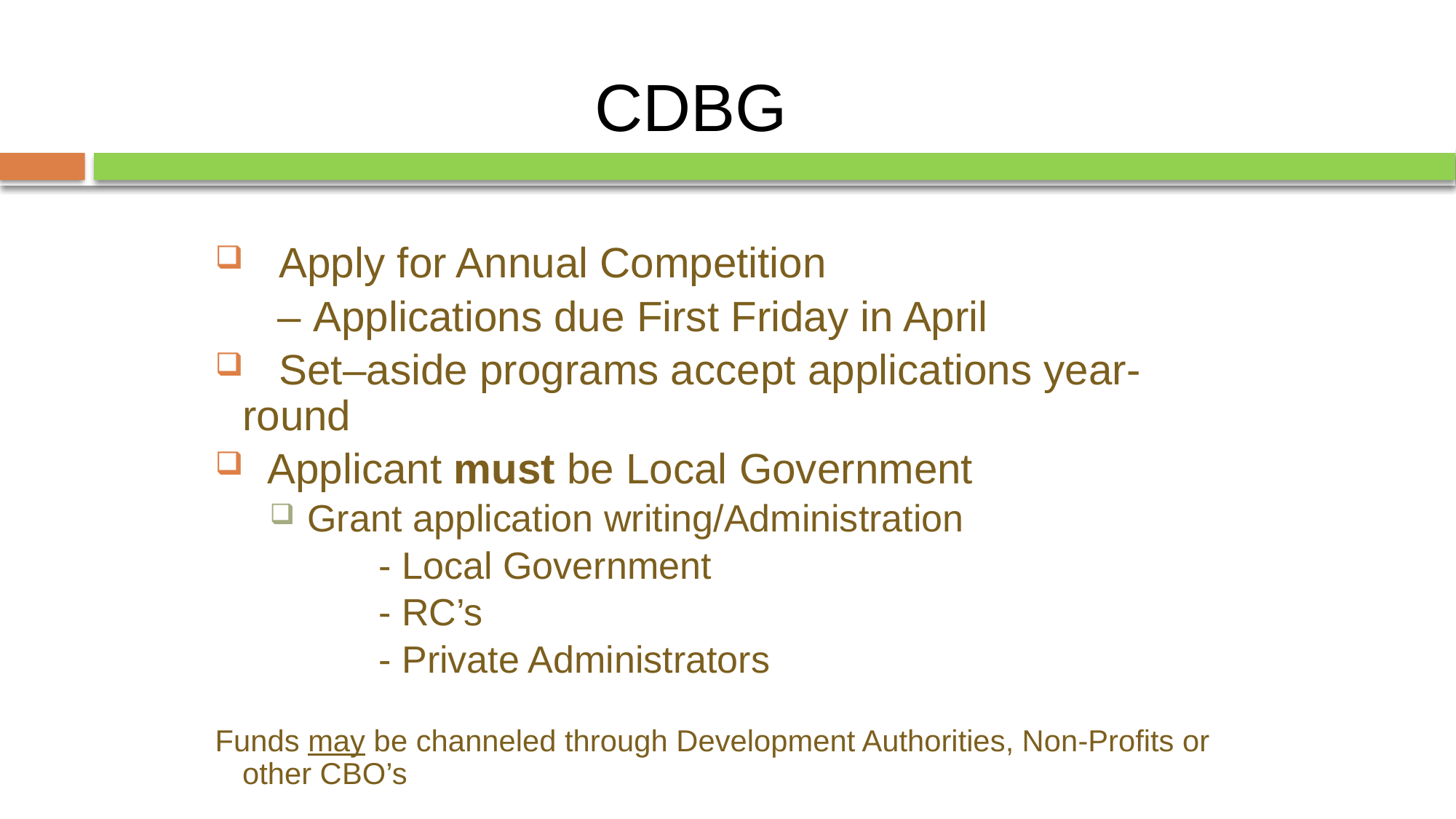

# CDBG
   Apply for Annual Competition
	   – Applications due First Friday in April
   Set–aside programs accept applications year-round
  Applicant must be Local Government
 Grant application writing/Administration
	- Local Government
	- RC’s
	- Private Administrators

Funds may be channeled through Development Authorities, Non-Profits or other CBO’s